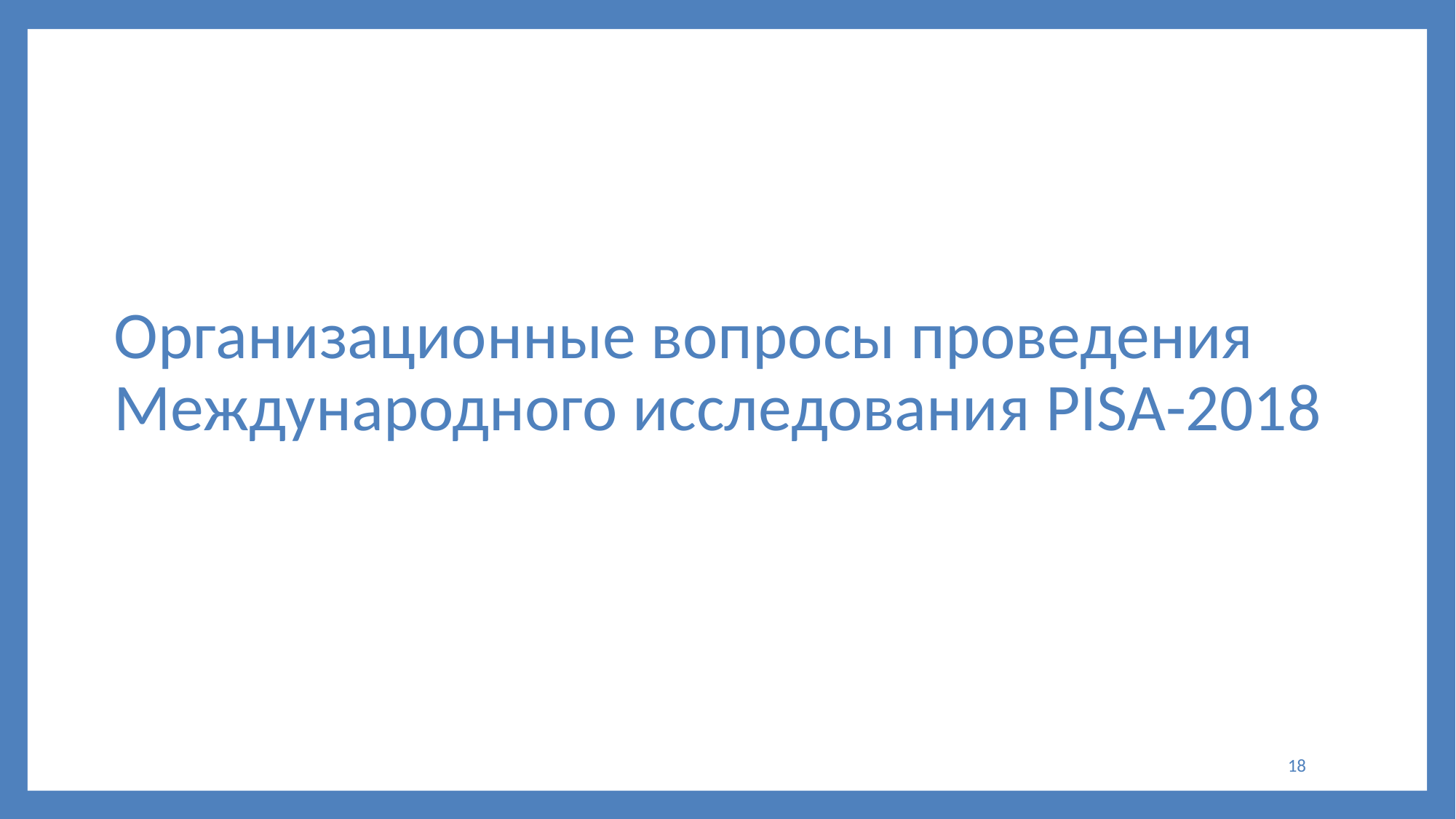

# Организационные вопросы проведения Международного исследования PISA-2018
18